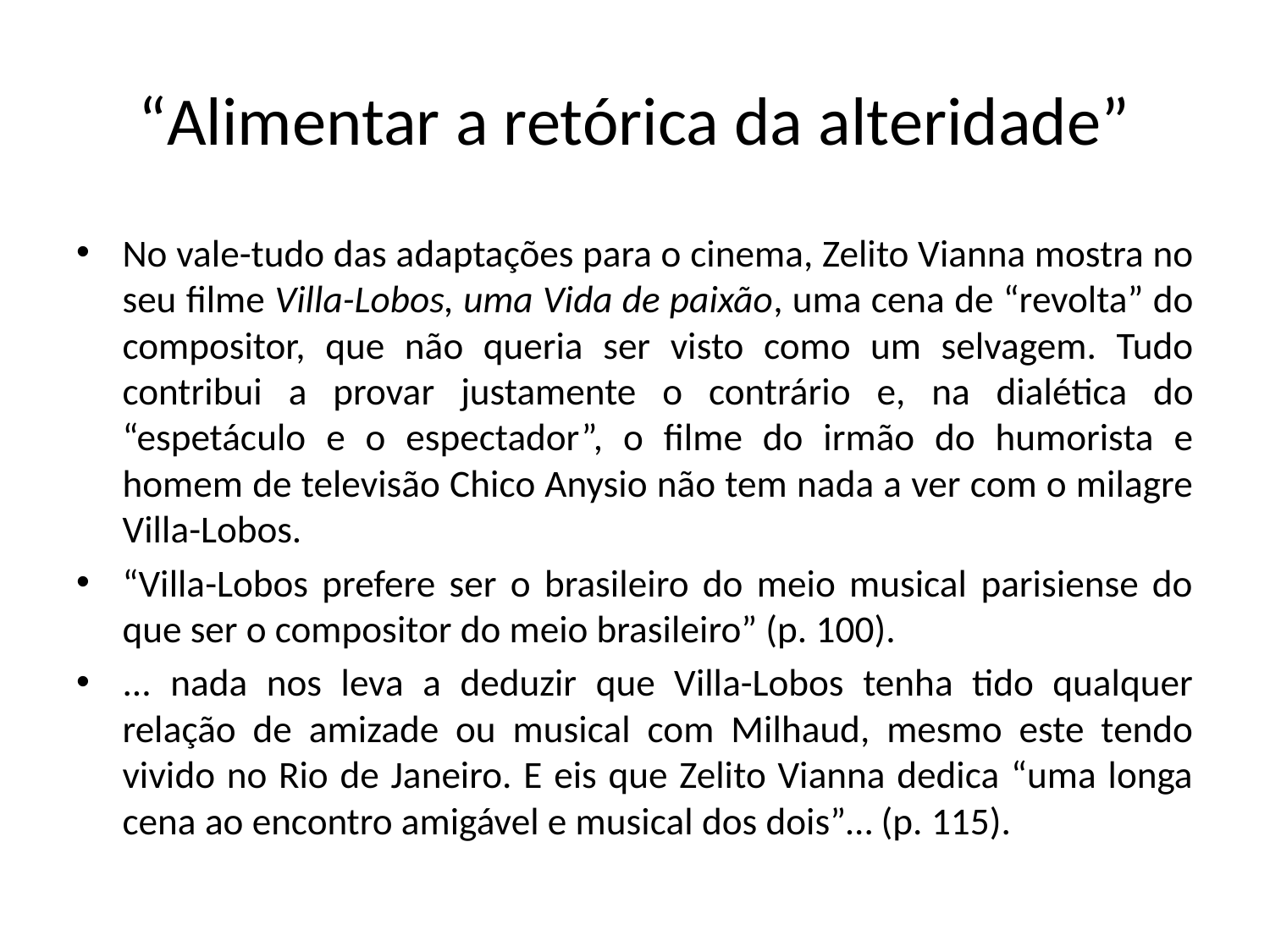

# “Alimentar a retórica da alteridade”
No vale-tudo das adaptações para o cinema, Zelito Vianna mostra no seu filme Villa-Lobos, uma Vida de paixão, uma cena de “revolta” do compositor, que não queria ser visto como um selvagem. Tudo contribui a provar justamente o contrário e, na dialética do “espetáculo e o espectador”, o filme do irmão do humorista e homem de televisão Chico Anysio não tem nada a ver com o milagre Villa-Lobos.
“Villa-Lobos prefere ser o brasileiro do meio musical parisiense do que ser o compositor do meio brasileiro” (p. 100).
... nada nos leva a deduzir que Villa-Lobos tenha tido qualquer relação de amizade ou musical com Milhaud, mesmo este tendo vivido no Rio de Janeiro. E eis que Zelito Vianna dedica “uma longa cena ao encontro amigável e musical dos dois”… (p. 115).